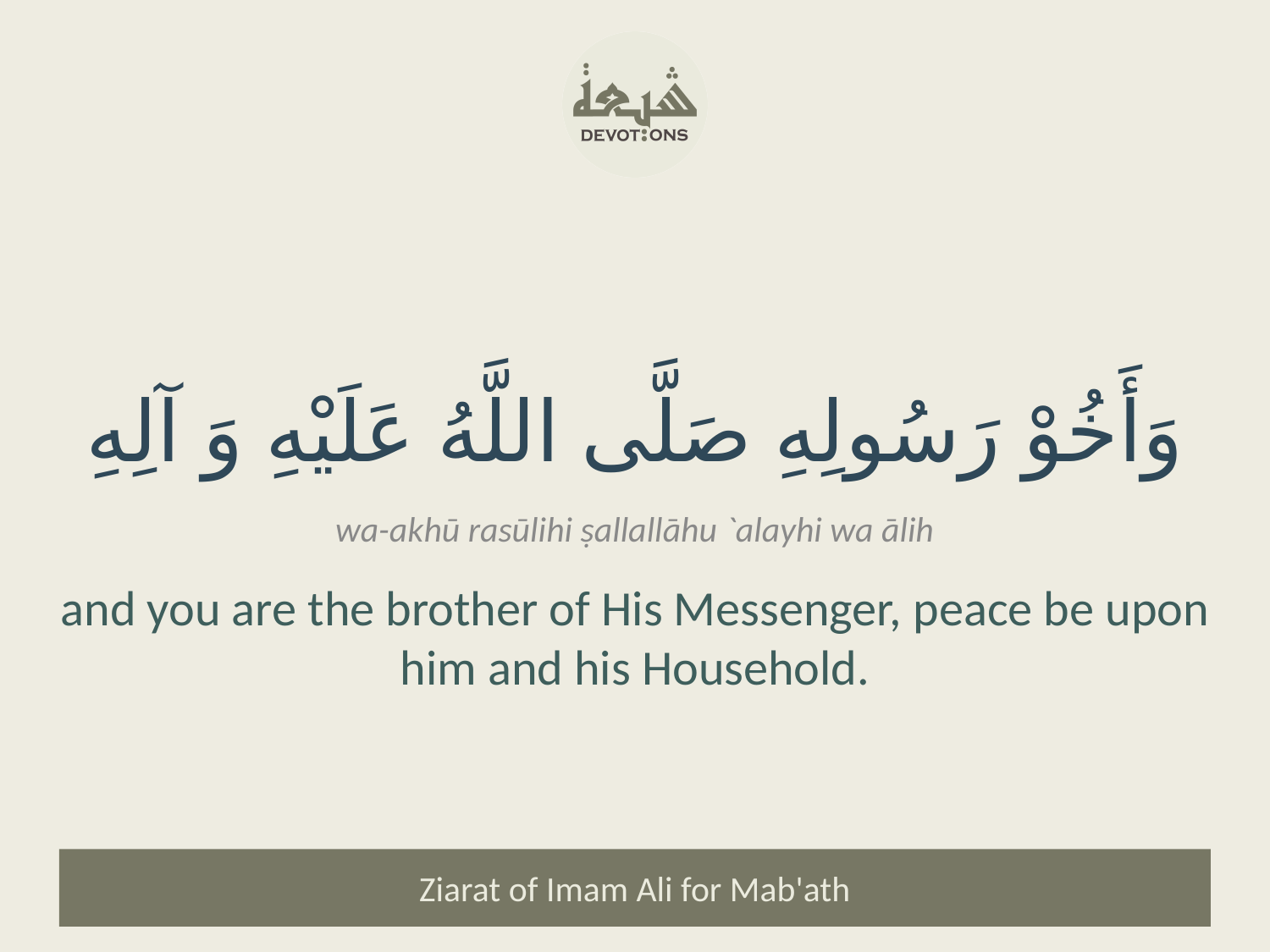

وَأَخُوْ رَسُولِهِ صَلَّى اللَّهُ عَلَيْهِ وَ آلِهِ
wa-akhū rasūlihi ṣallallāhu `alayhi wa ālih
and you are the brother of His Messenger, peace be upon him and his Household.
Ziarat of Imam Ali for Mab'ath